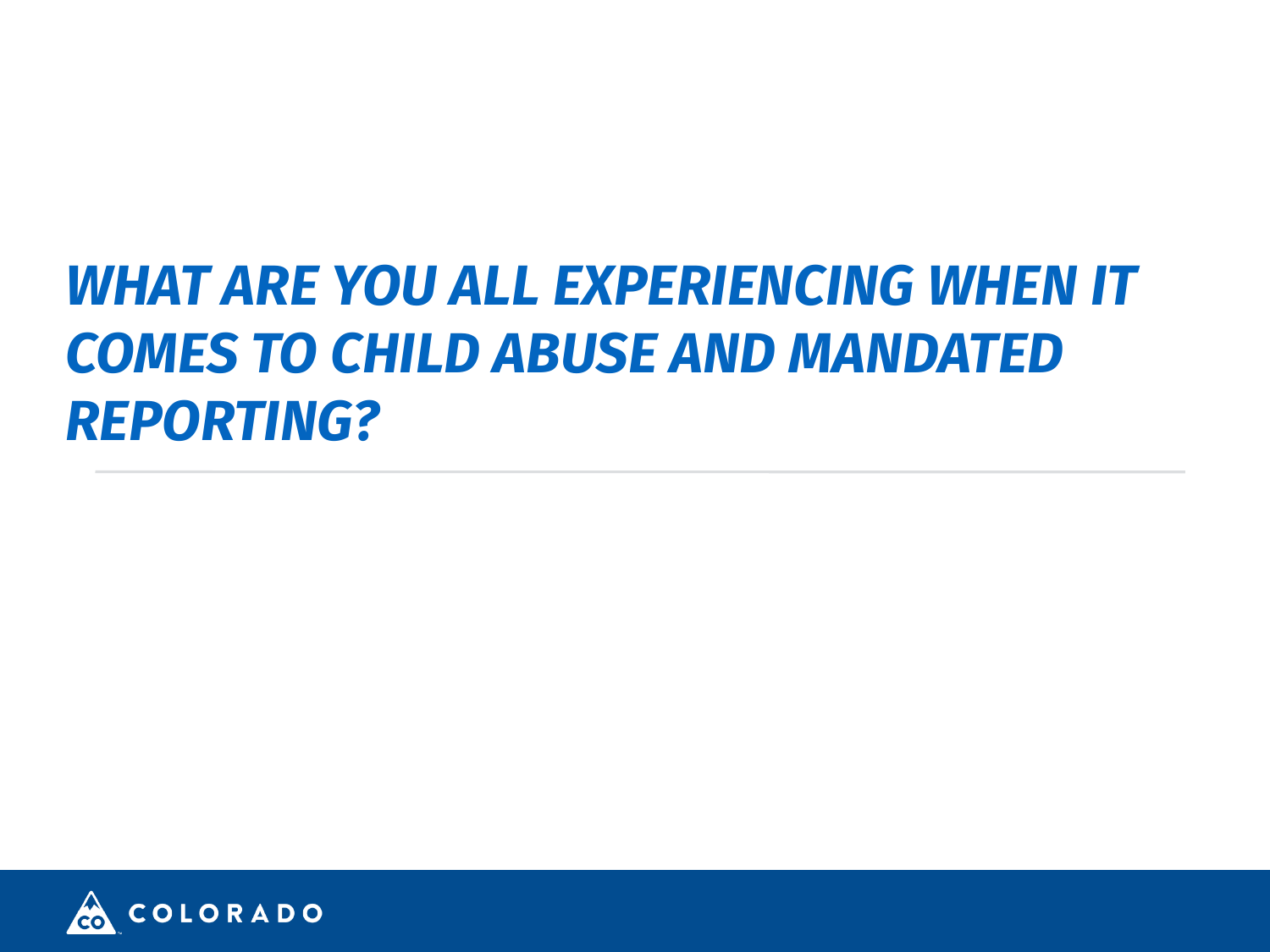

# What are you all experiencing when it comes to child abuse and mandated reporting?